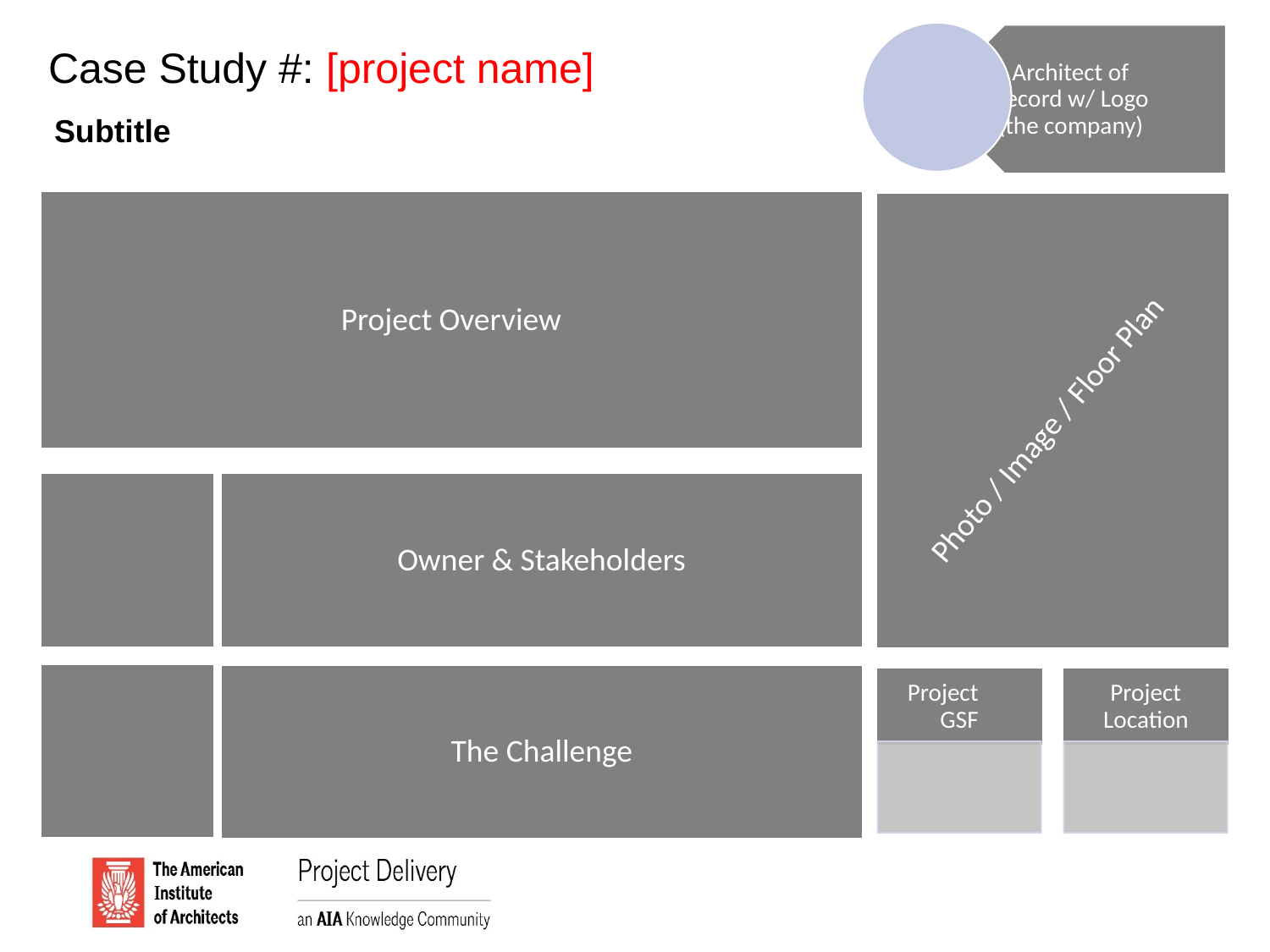

Architect of Record w/ Logo (the company)
Case Study #: [project name]
Subtitle
Project Overview
Owner & Stakeholders
The Challenge

Photo / Image / Floor Plan
Project       GSF

Project Location